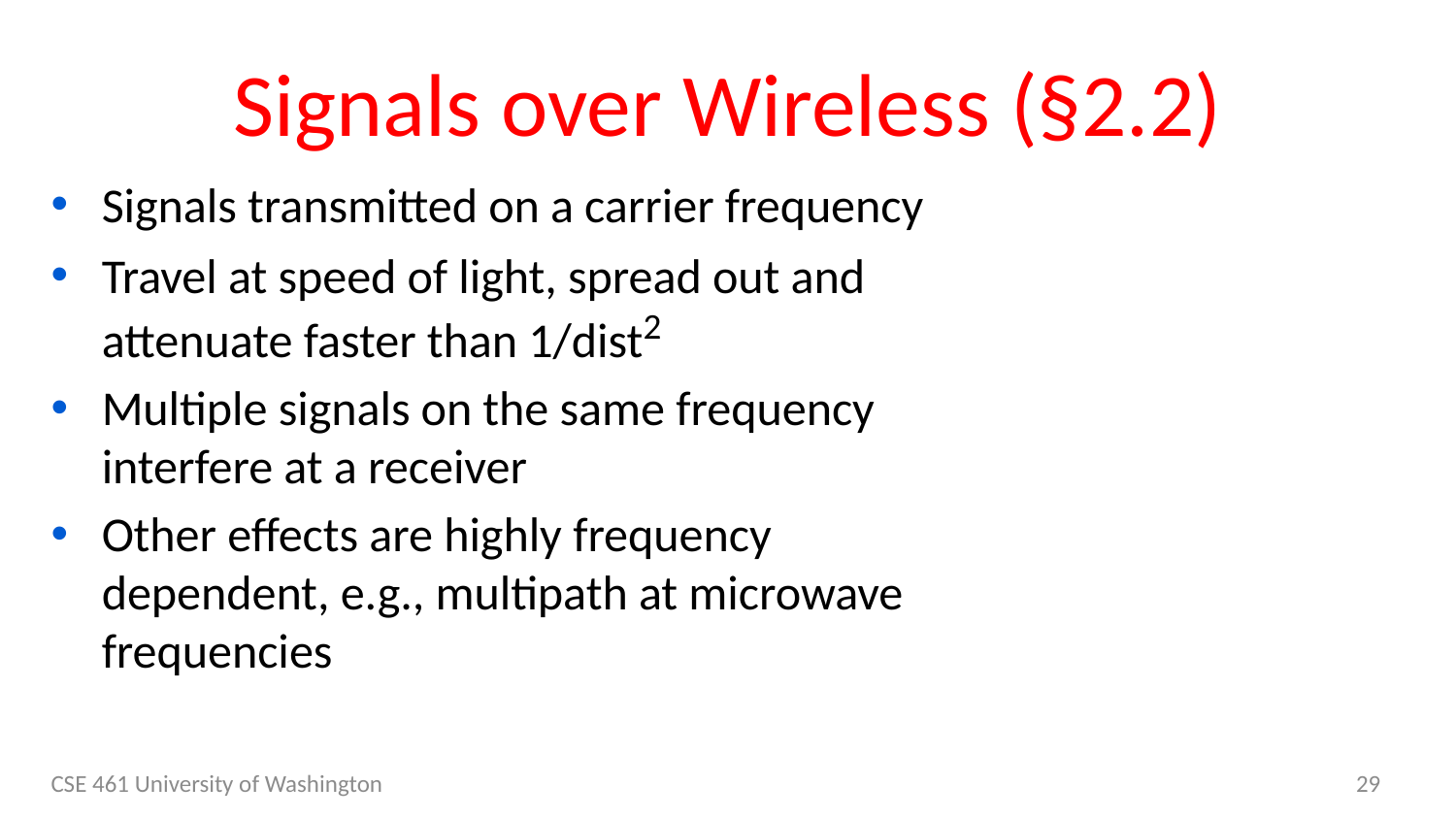

# Signals over Wireless (§2.2)
Signals transmitted on a carrier frequency
Travel at speed of light, spread out and attenuate faster than 1/dist2
Multiple signals on the same frequency interfere at a receiver
Other effects are highly frequency dependent, e.g., multipath at microwave frequencies
CSE 461 University of Washington
29